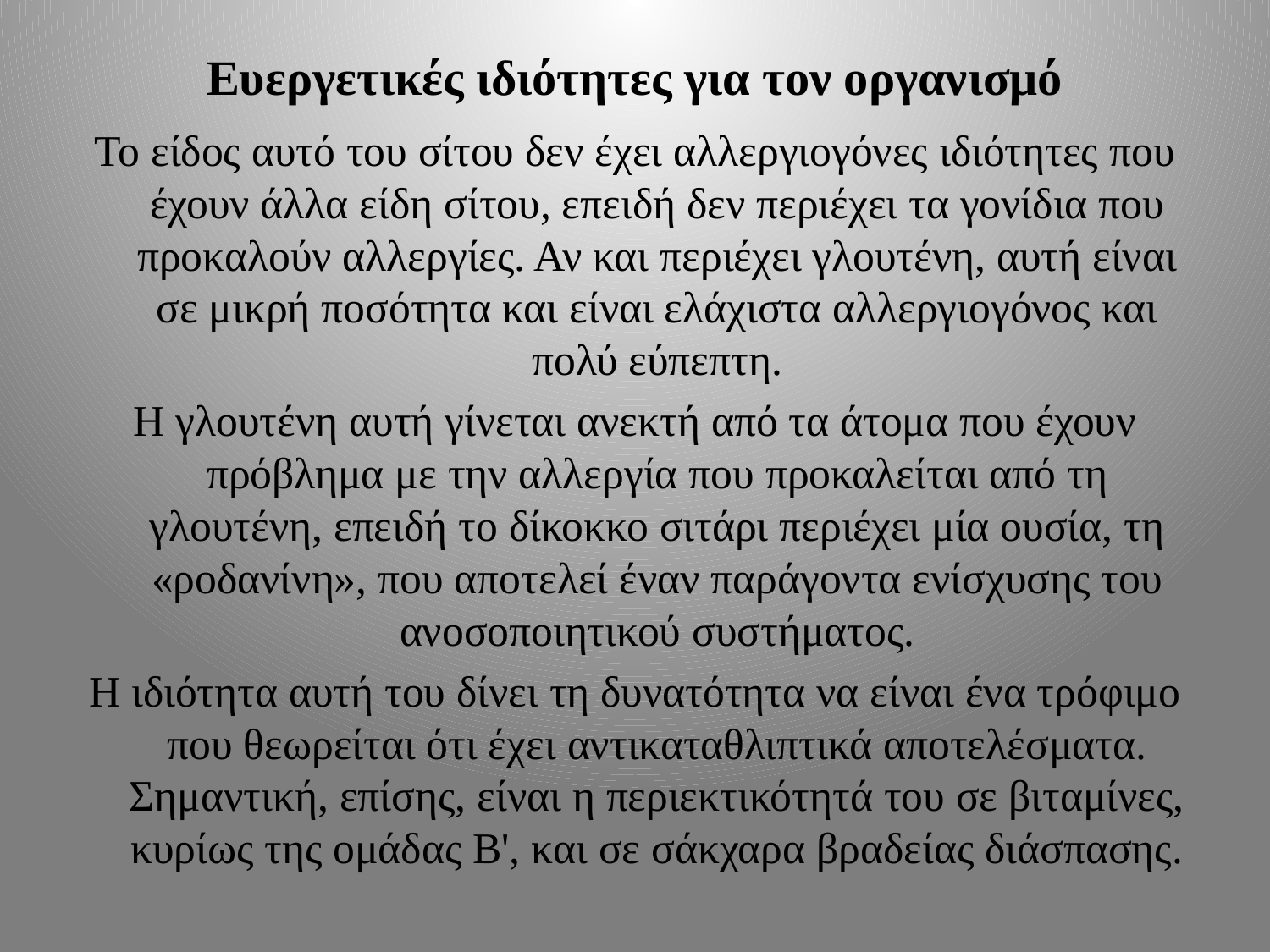

# Ευεργετικές ιδιότητες για τον οργανισμό
Το είδος αυτό του σίτου δεν έχει αλλεργιογόνες ιδιότητες που έχουν άλλα είδη σίτου, επειδή δεν περιέχει τα γονίδια που προκαλούν αλλεργίες. Αν και περιέχει γλουτένη, αυτή είναι σε μικρή ποσότητα και είναι ελάχιστα αλλεργιογόνος και πολύ εύπεπτη.
Η γλουτένη αυτή γίνεται ανεκτή από τα άτομα που έχουν πρόβλημα με την αλλεργία που προκαλείται από τη γλουτένη, επειδή το δίκοκκο σιτάρι περιέχει μία ουσία, τη «ροδανίνη», που αποτελεί έναν παράγοντα ενίσχυσης του ανοσοποιητικού συστήματος.
Η ιδιότητα αυτή του δίνει τη δυνατότητα να είναι ένα τρόφιμο που θεωρείται ότι έχει αντικαταθλιπτικά αποτελέσματα. Σημαντική, επίσης, είναι η περιεκτικότητά του σε βιταμίνες, κυρίως της ομάδας Β', και σε σάκχαρα βραδείας διάσπασης.